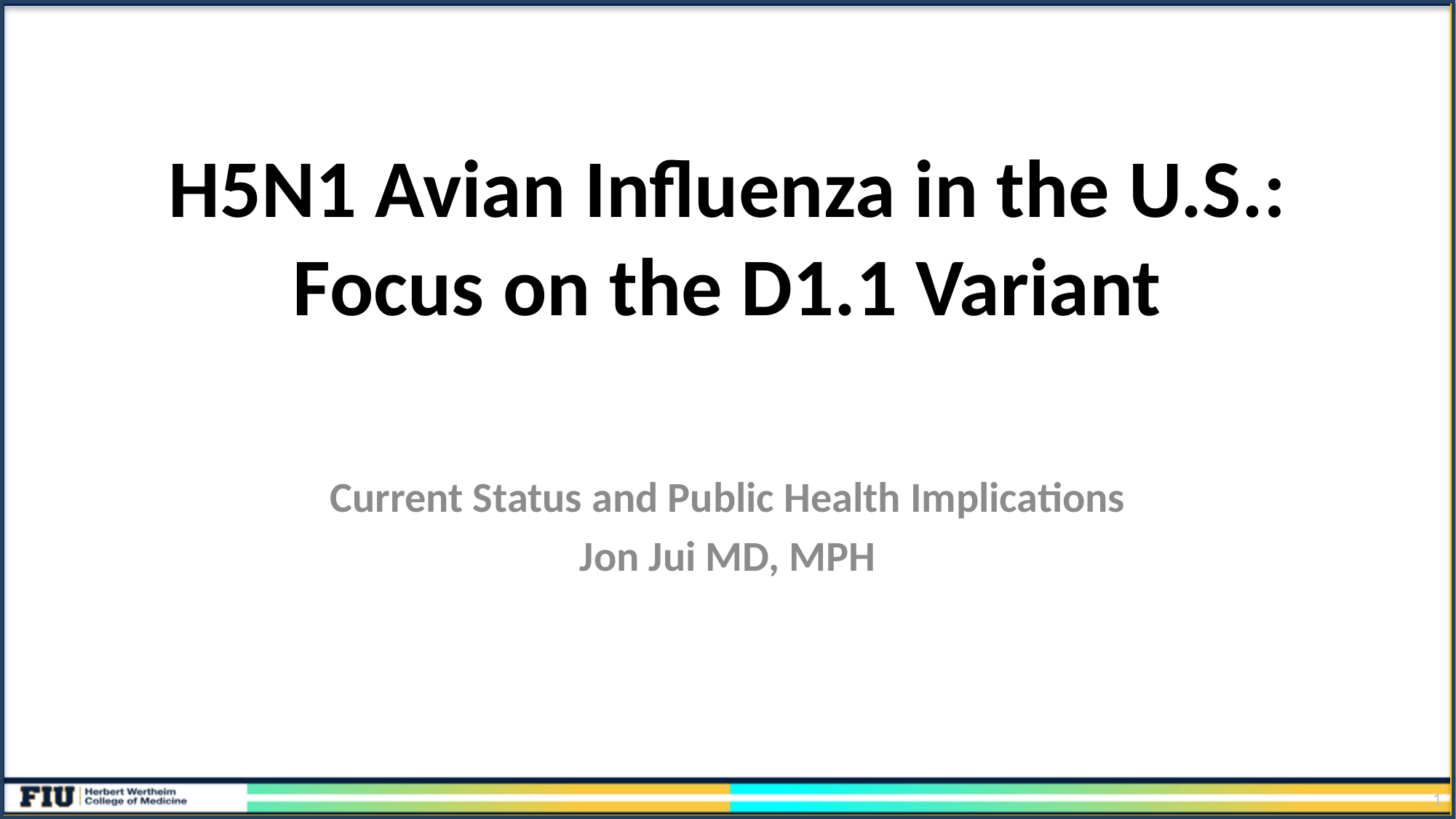

# H5N1 Avian Influenza in the U.S.: Focus on the D1.1 Variant
Current Status and Public Health Implications
Jon Jui MD, MPH